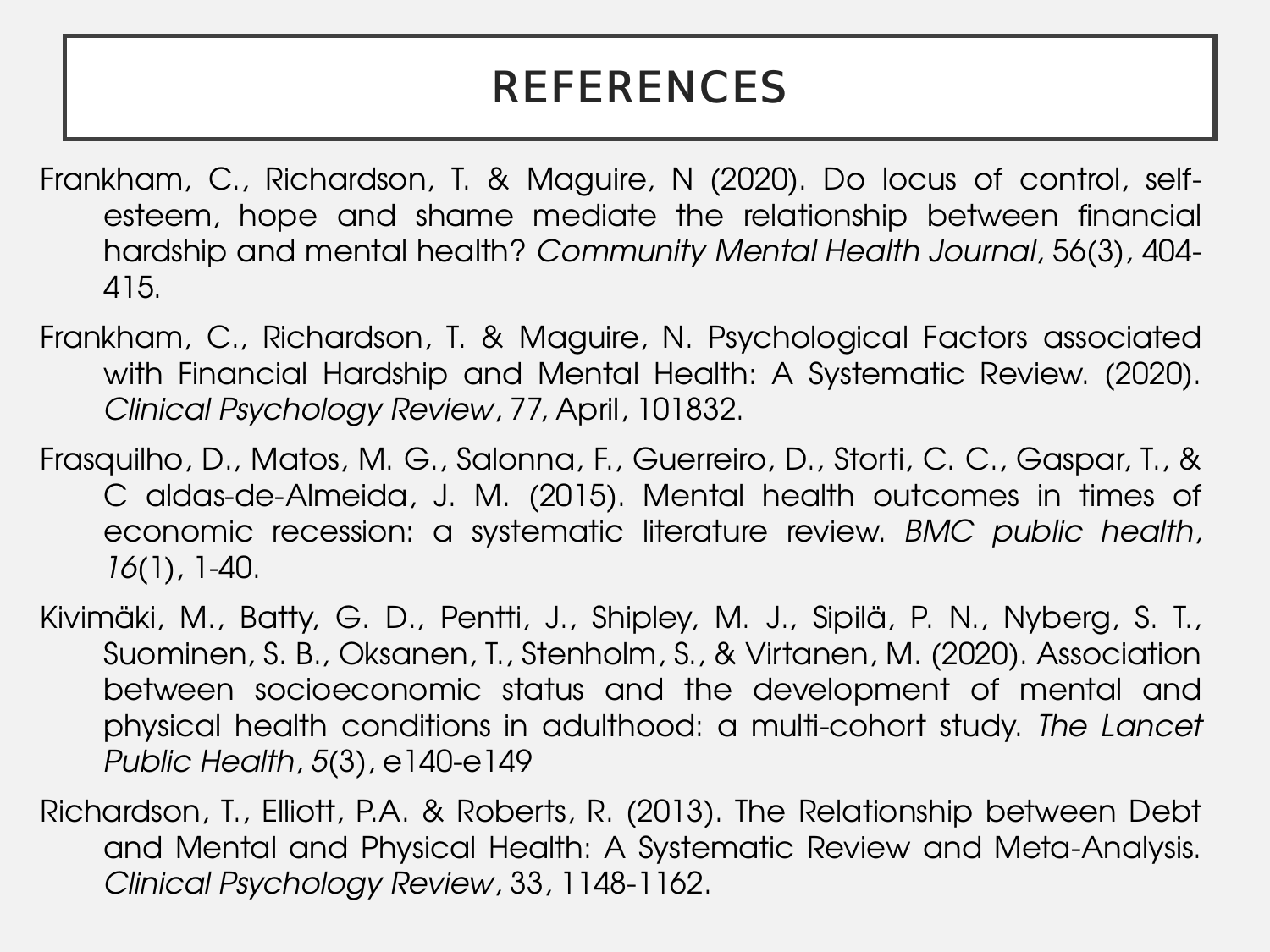

# REFERENCES
Frankham, C., Richardson, T. & Maguire, N (2020). Do locus of control, self-esteem, hope and shame mediate the relationship between financial hardship and mental health? Community Mental Health Journal, 56(3), 404-415.
Frankham, C., Richardson, T. & Maguire, N. Psychological Factors associated with Financial Hardship and Mental Health: A Systematic Review. (2020). Clinical Psychology Review, 77, April, 101832.
Frasquilho, D., Matos, M. G., Salonna, F., Guerreiro, D., Storti, C. C., Gaspar, T., & C aldas-de-Almeida, J. M. (2015). Mental health outcomes in times of economic recession: a systematic literature review. BMC public health, 16(1), 1-40.
Kivimäki, M., Batty, G. D., Pentti, J., Shipley, M. J., Sipilä, P. N., Nyberg, S. T., Suominen, S. B., Oksanen, T., Stenholm, S., & Virtanen, M. (2020). Association between socioeconomic status and the development of mental and physical health conditions in adulthood: a multi-cohort study. The Lancet Public Health, 5(3), e140-e149
Richardson, T., Elliott, P.A. & Roberts, R. (2013). The Relationship between Debt and Mental and Physical Health: A Systematic Review and Meta-Analysis. Clinical Psychology Review, 33, 1148-1162.